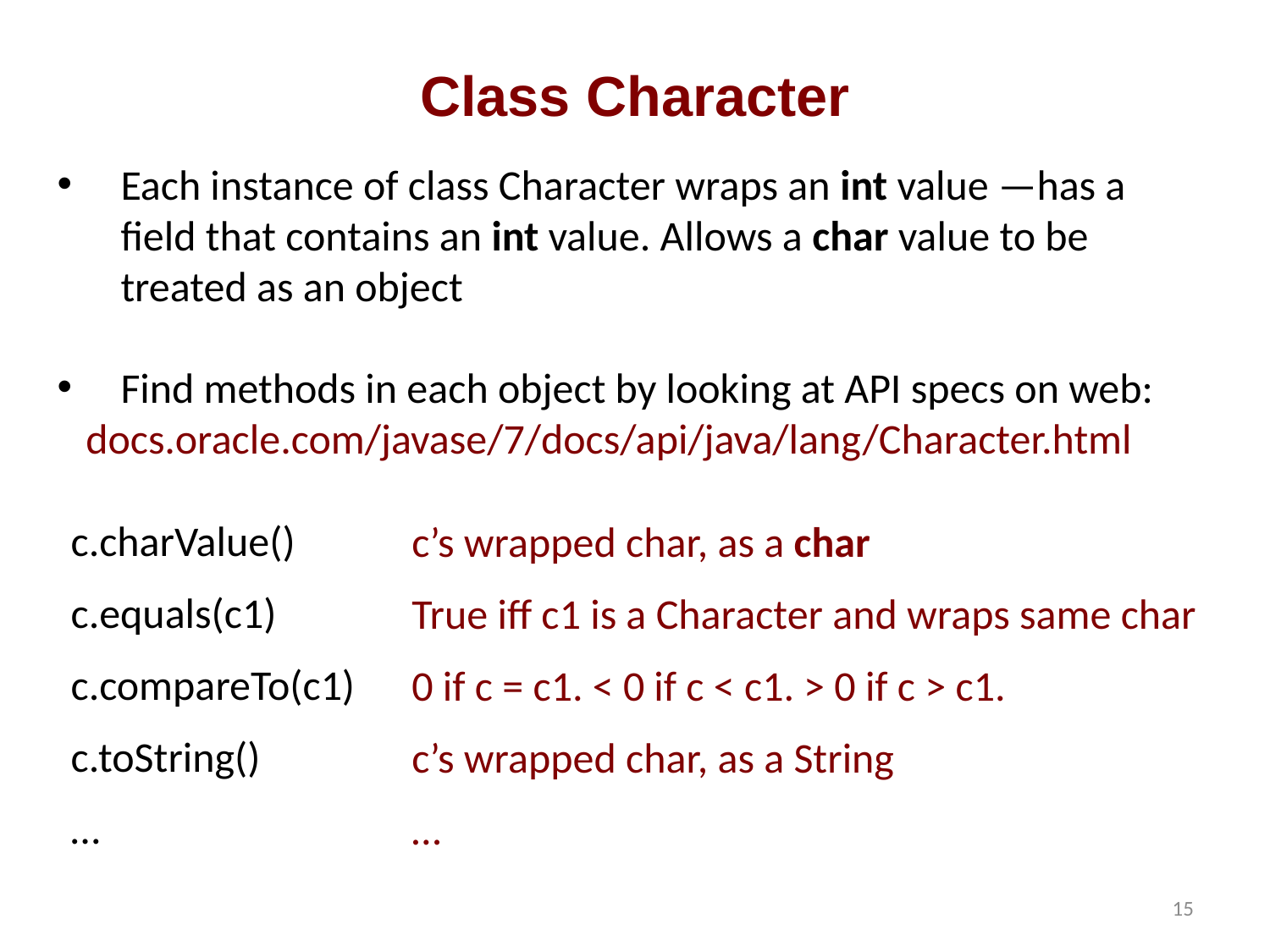

# Class Character
Each instance of class Character wraps an int value —has a field that contains an int value. Allows a char value to be treated as an object

Find methods in each object by looking at API specs on web:
   docs.oracle.com/javase/7/docs/api/java/lang/Character.html

c.charValue()
c.equals(c1)
c.compareTo(c1)
c.toString()
…
c’s wrapped char, as a char
True iff c1 is a Character and wraps same char
0 if c = c1. < 0 if c < c1. > 0 if c > c1.
c’s wrapped char, as a String
…
15